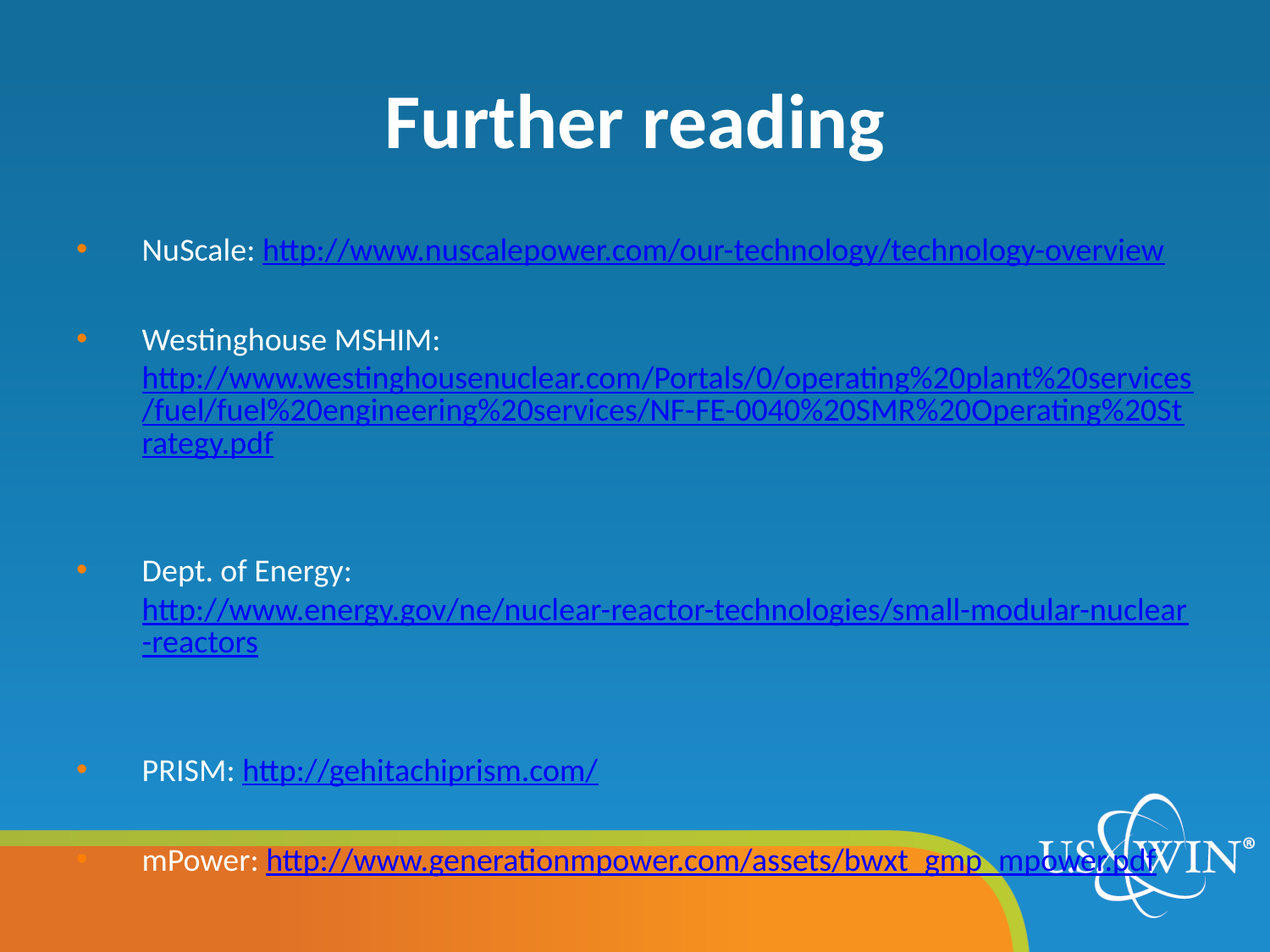

# Further reading
NuScale: http://www.nuscalepower.com/our-technology/technology-overview

Westinghouse MSHIM: http://www.westinghousenuclear.com/Portals/0/operating%20plant%20services/fuel/fuel%20engineering%20services/NF-FE-0040%20SMR%20Operating%20Strategy.pdf

Dept. of Energy: http://www.energy.gov/ne/nuclear-reactor-technologies/small-modular-nuclear-reactors

PRISM: http://gehitachiprism.com/

mPower: http://www.generationmpower.com/assets/bwxt_gmp_mpower.pdf